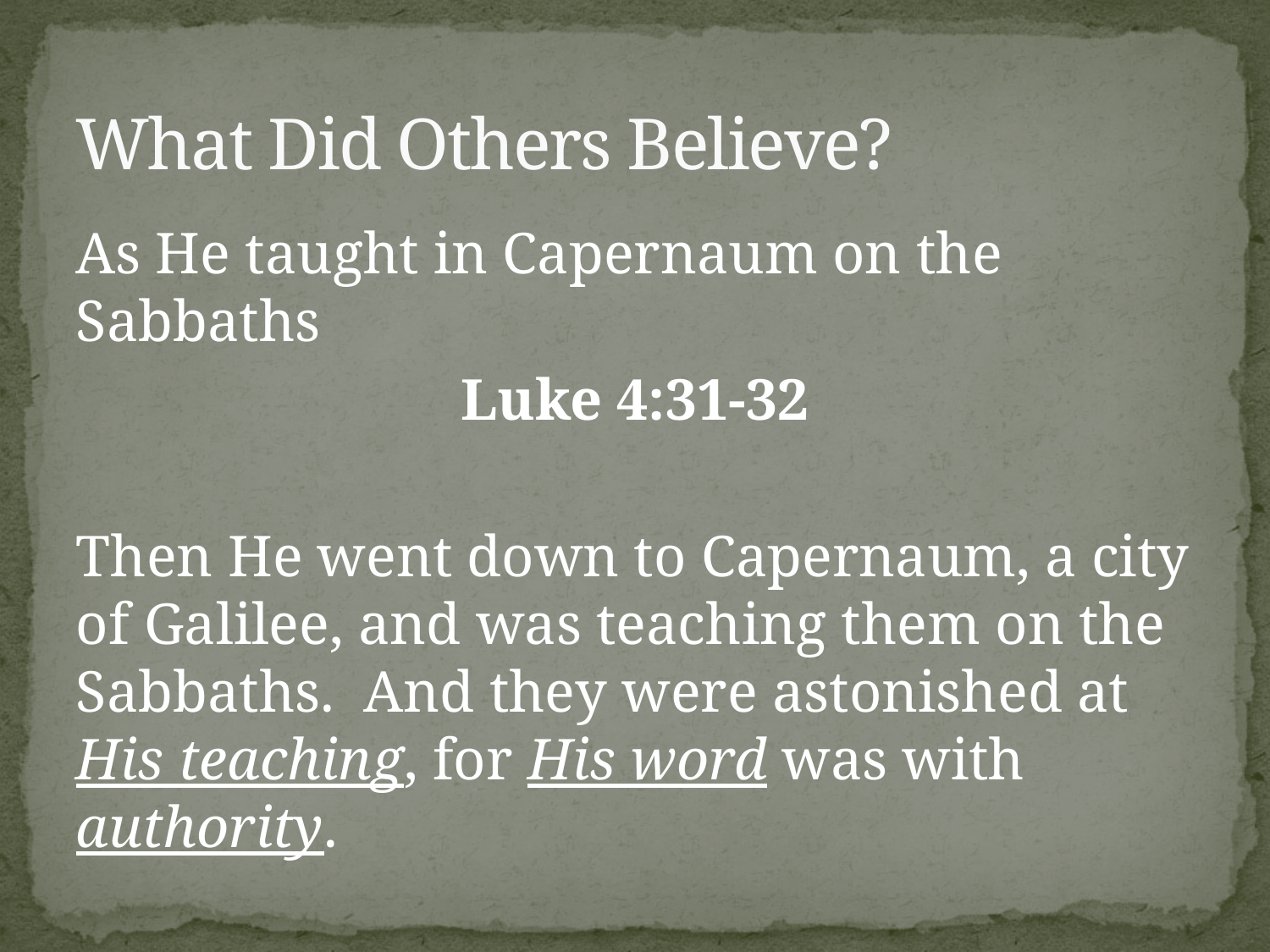

# What Did Others Believe?
As He taught in Capernaum on the Sabbaths
Luke 4:31-32

Then He went down to Capernaum, a city of Galilee, and was teaching them on the Sabbaths.  And they were astonished at His teaching, for His word was with authority.